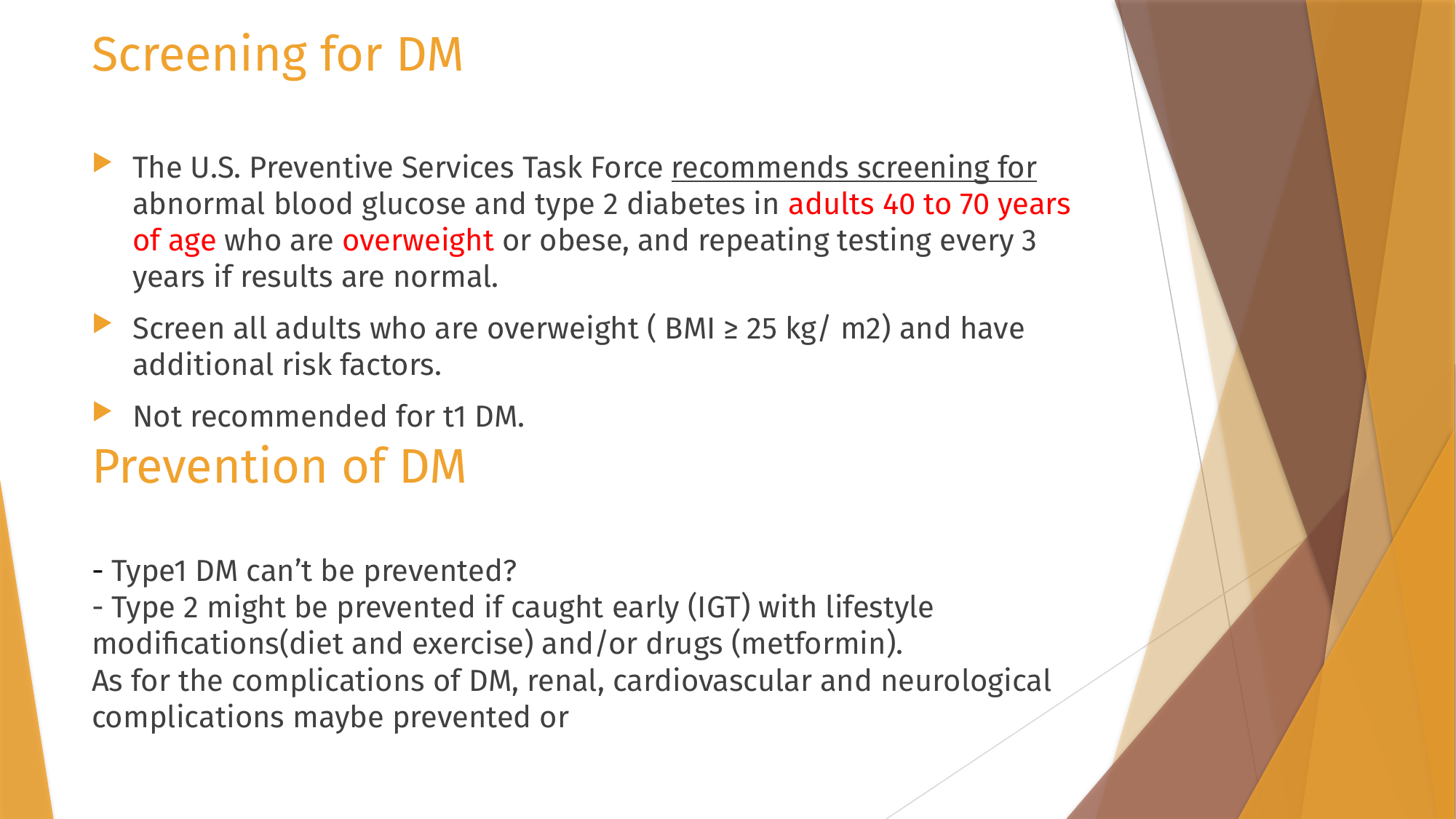

Screening for DM

The U.S. Preventive Services Task Force recommends screening for abnormal blood glucose and type 2 diabetes in adults 40 to 70 years of age who are overweight or obese, and repeating testing every 3 years if results are normal.
Screen all adults who are overweight ( BMI ≥ 25 kg/ m2) and have additional risk factors.
Not recommended for t1 DM.
# Prevention of DM - Type1 DM can’t be prevented? - Type 2 might be prevented if caught early (IGT) with lifestyle modifications(diet and exercise) and/or drugs (metformin). As for the complications of DM, renal, cardiovascular and neurological complications maybe prevented or